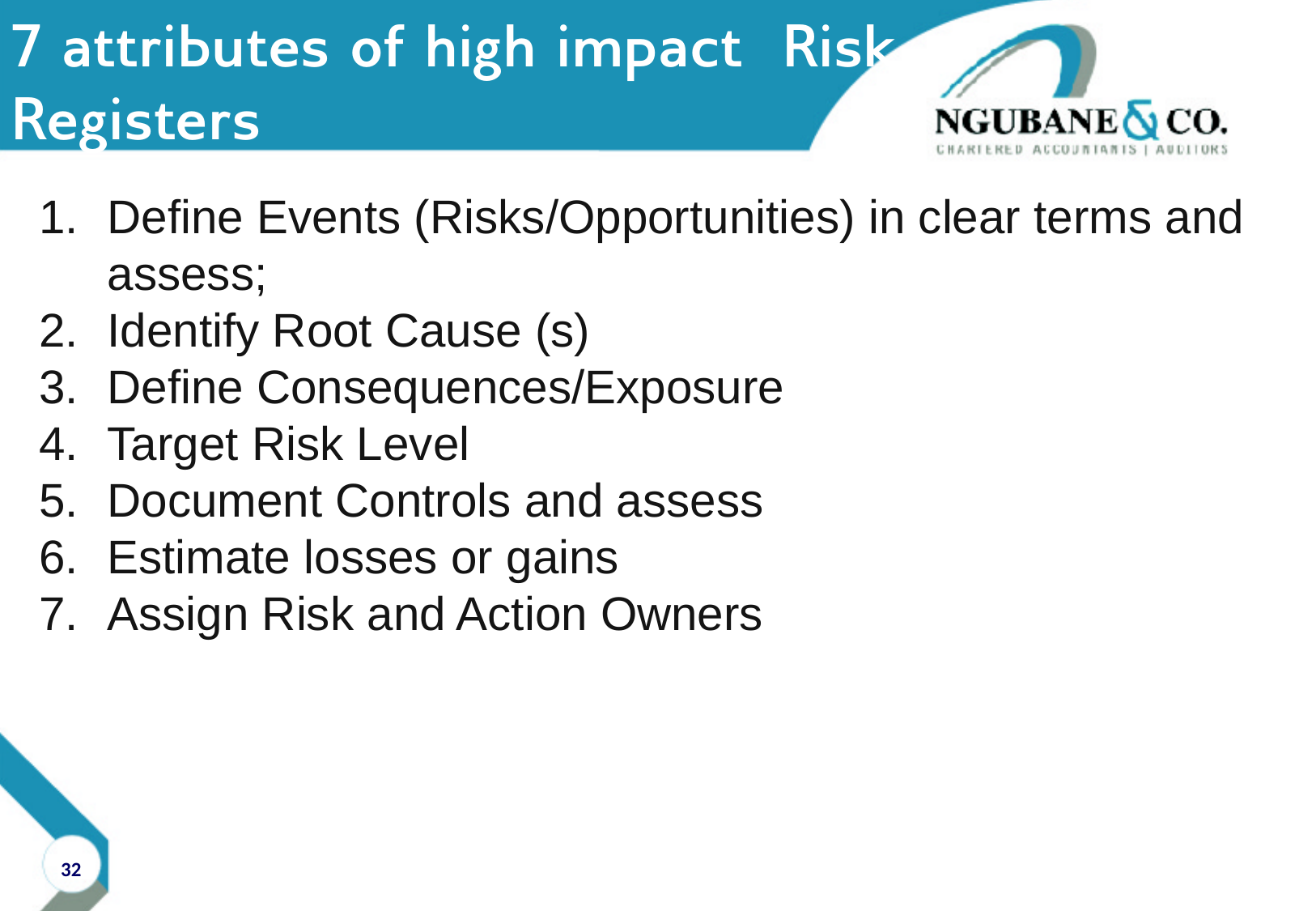

7 attributes of high impact  Risk Registers
Define Events (Risks/Opportunities) in clear terms and assess;
Identify Root Cause (s)
Define Consequences/Exposure
Target Risk Level
Document Controls and assess
Estimate losses or gains
Assign Risk and Action Owners

32